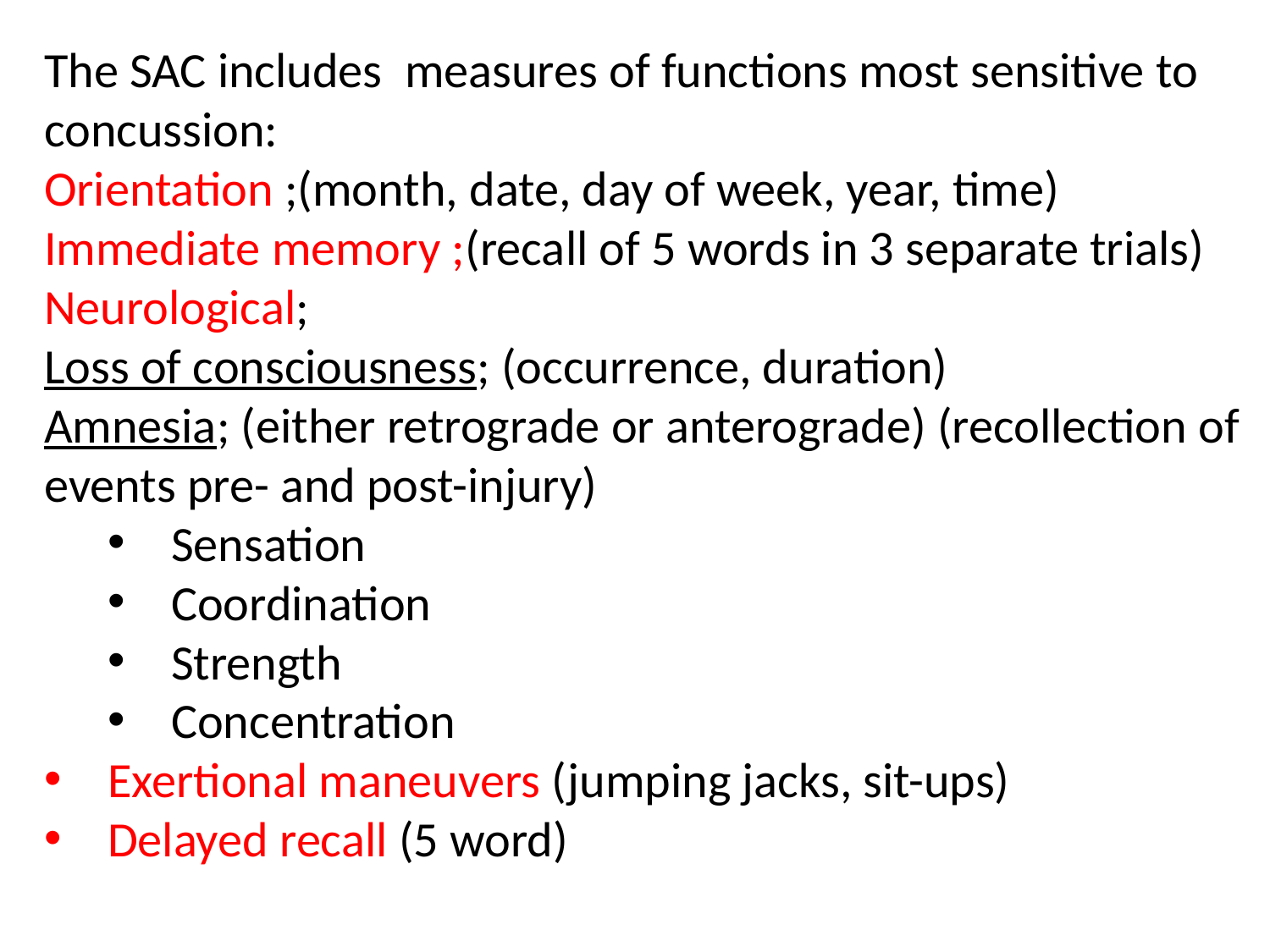

The SAC includes  measures of functions most sensitive to concussion:
Orientation ;(month, date, day of week, year, time)
Immediate memory ;(recall of 5 words in 3 separate trials)
Neurological;
Loss of consciousness; (occurrence, duration)
Amnesia; (either retrograde or anterograde) (recollection of events pre- and post-injury)
Sensation
Coordination
Strength
Concentration
Exertional maneuvers (jumping jacks, sit-ups)
Delayed recall (5 word)